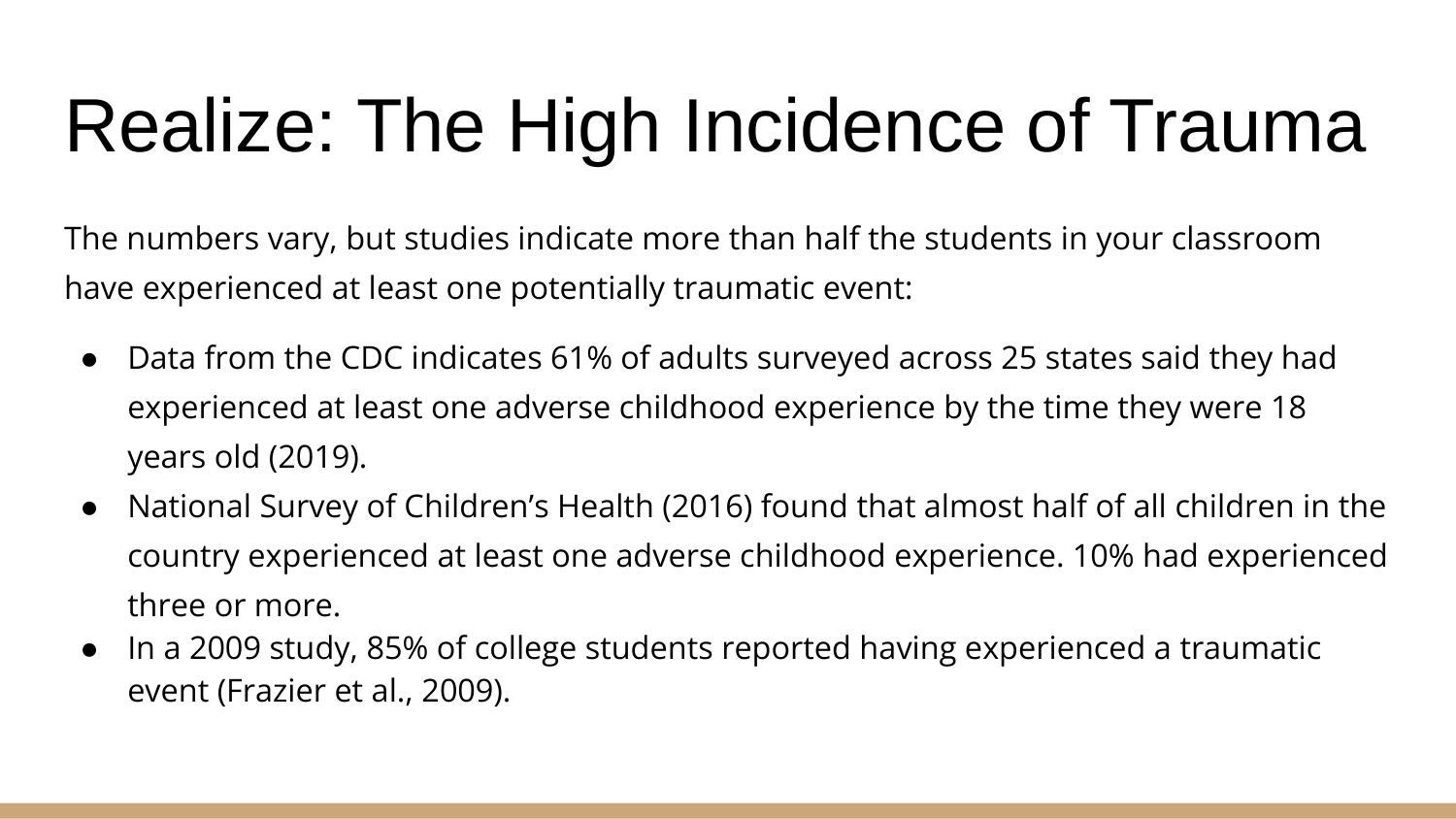

# Realize: The High Incidence of Trauma
The numbers vary, but studies indicate more than half the students in your classroom have experienced at least one potentially traumatic event:
Data from the CDC indicates 61% of adults surveyed across 25 states said they had experienced at least one adverse childhood experience by the time they were 18 years old (2019).
National Survey of Children’s Health (2016) found that almost half of all children in the country experienced at least one adverse childhood experience. 10% had experienced three or more.
In a 2009 study, 85% of college students reported having experienced a traumatic event (Frazier et al., 2009).